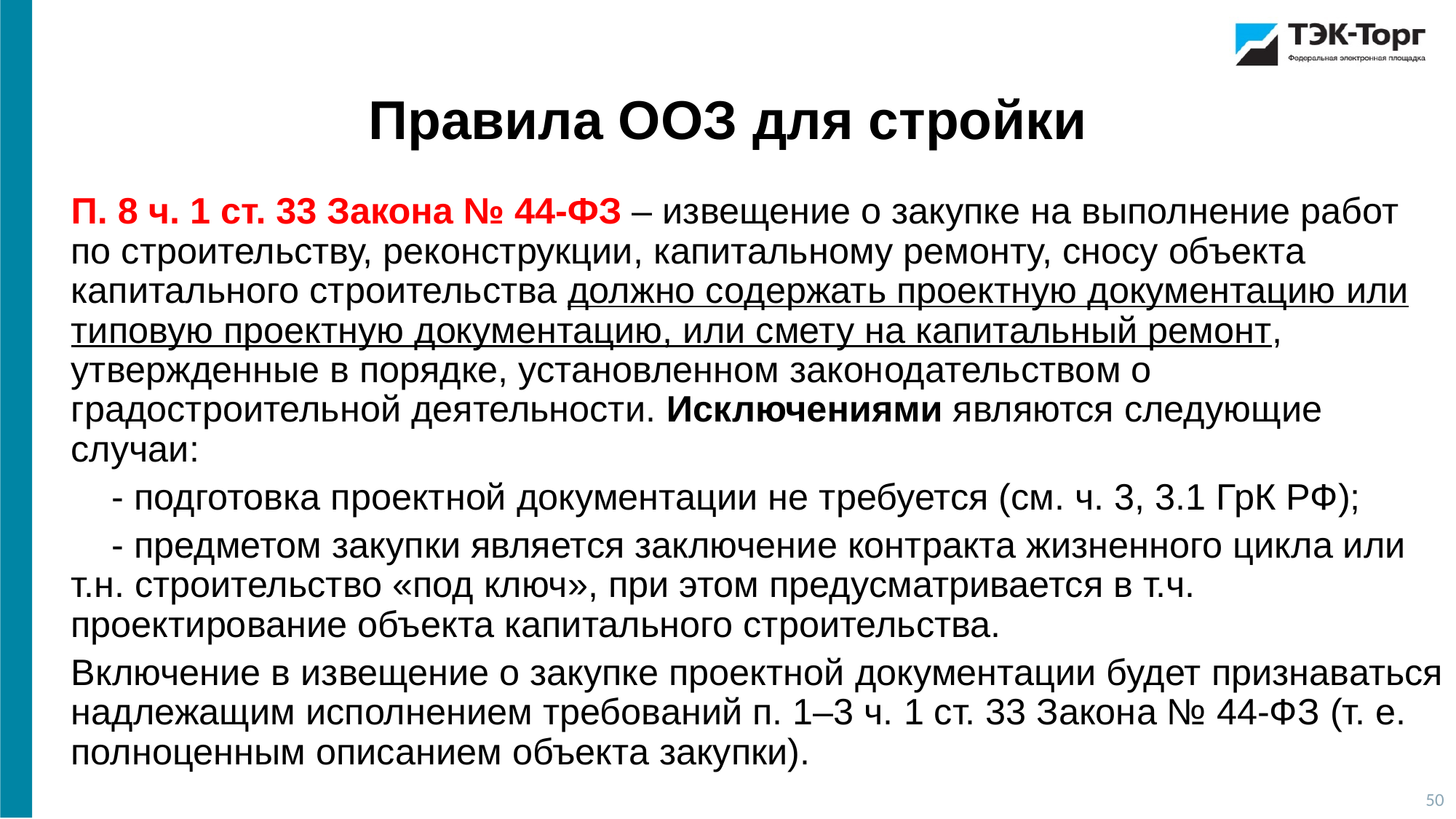

Правила ООЗ для стройки
П. 8 ч. 1 ст. 33 Закона № 44-ФЗ – извещение о закупке на выполнение работ по строительству, реконструкции, капитальному ремонту, сносу объекта капитального строительства должно содержать проектную документацию или типовую проектную документацию, или смету на капитальный ремонт, утвержденные в порядке, установленном законодательством о градостроительной деятельности. Исключениями являются следующие случаи:
    - подготовка проектной документации не требуется (см. ч. 3, 3.1 ГрК РФ);
    - предметом закупки является заключение контракта жизненного цикла или т.н. строительство «под ключ», при этом предусматривается в т.ч.  проектирование объекта капитального строительства.
Включение в извещение о закупке проектной документации будет признаваться надлежащим исполнением требований п. 1–3 ч. 1 ст. 33 Закона № 44-ФЗ (т. е. полноценным описанием объекта закупки).